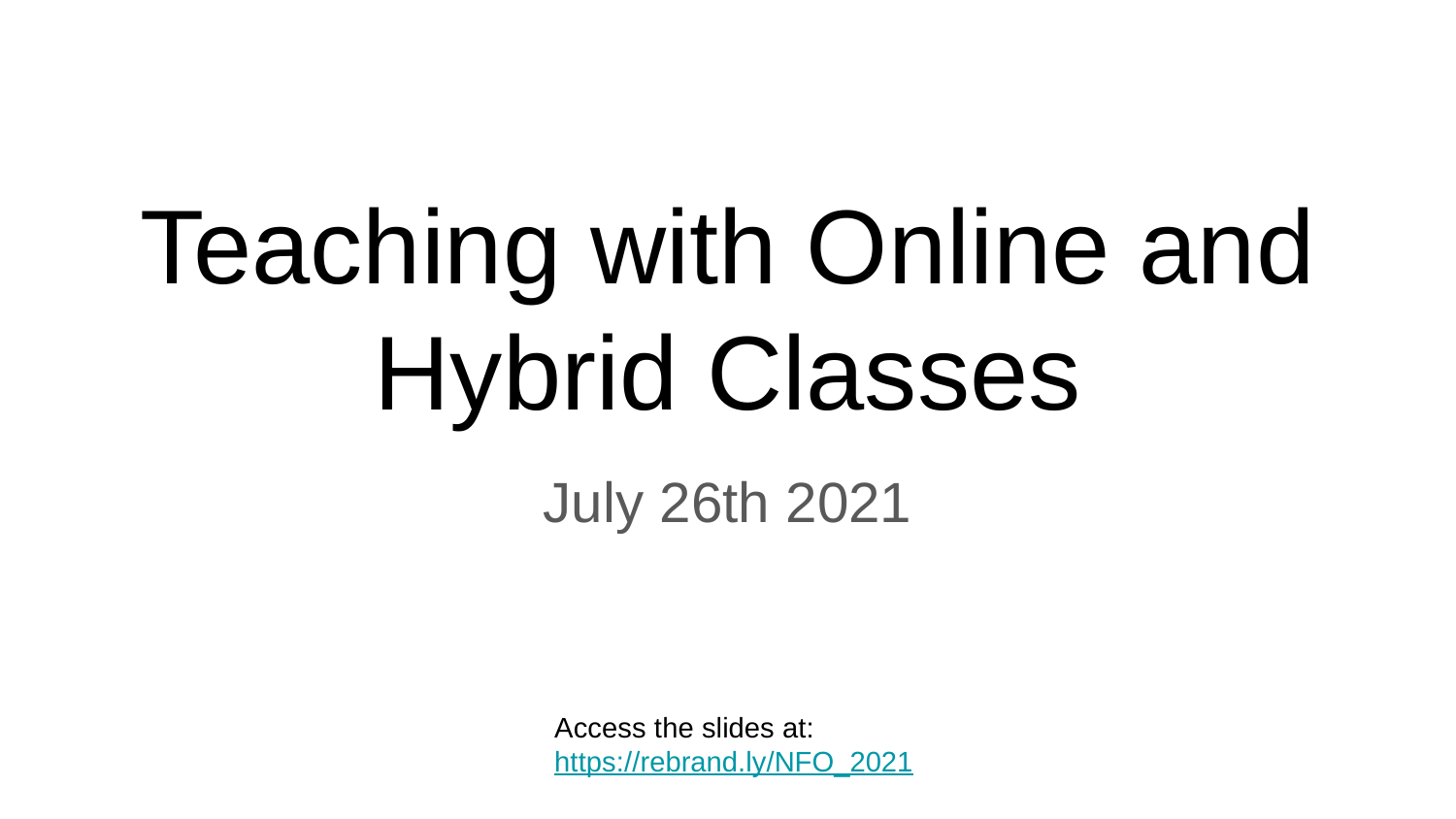

# Teaching with Online and Hybrid Classes
July 26th 2021
Access the slides at:
https://rebrand.ly/NFO_2021